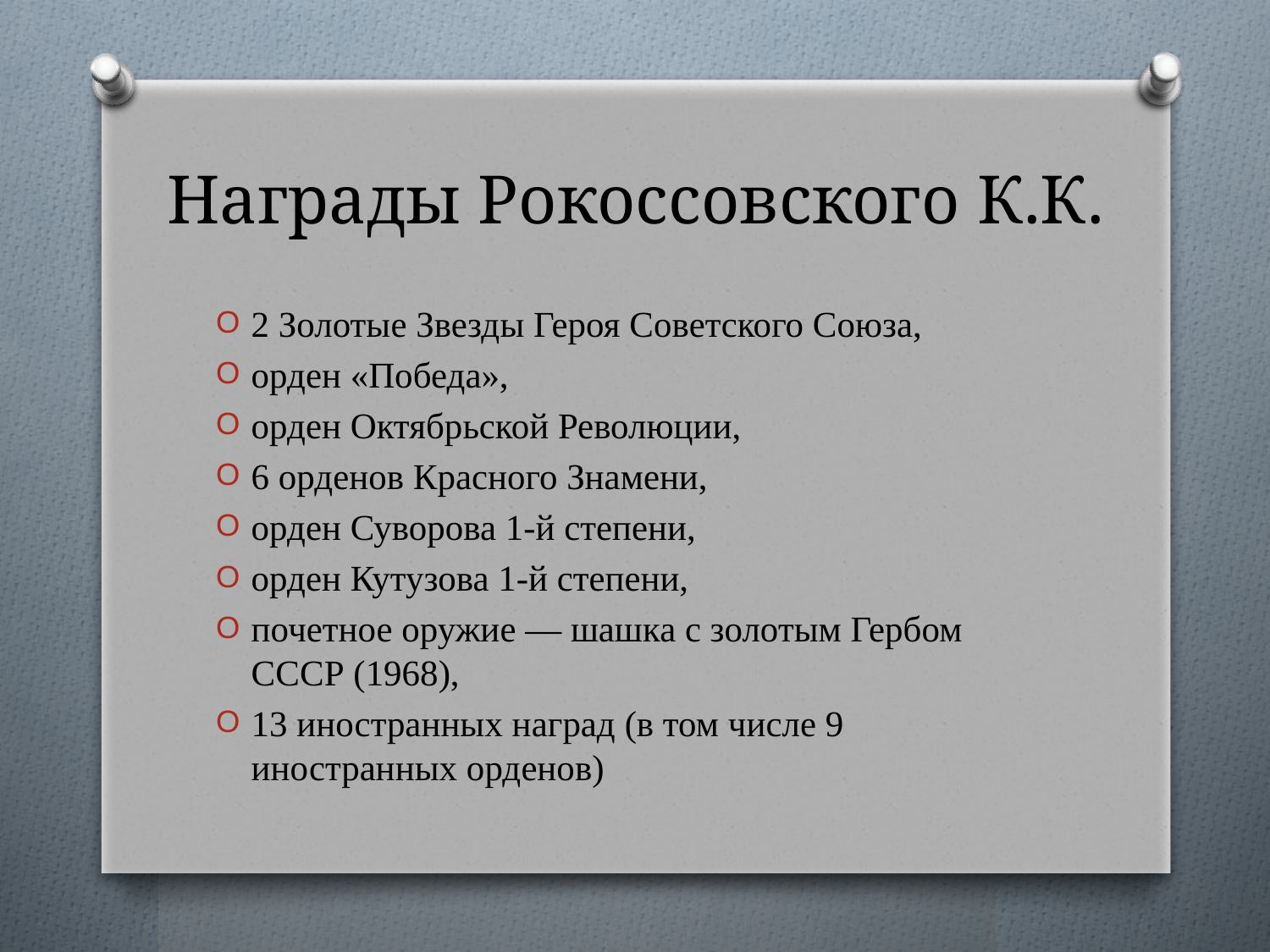

# Награды Рокоссовского К.К.
2 Золотые Звезды Героя Советского Союза,
орден «Победа»,
орден Октябрьской Революции,
6 орденов Красного Знамени,
орден Суворова 1-й степени,
орден Кутузова 1-й степени,
почетное оружие — шашка с золотым Гербом СССР (1968),
13 иностранных наград (в том числе 9 иностранных орденов)